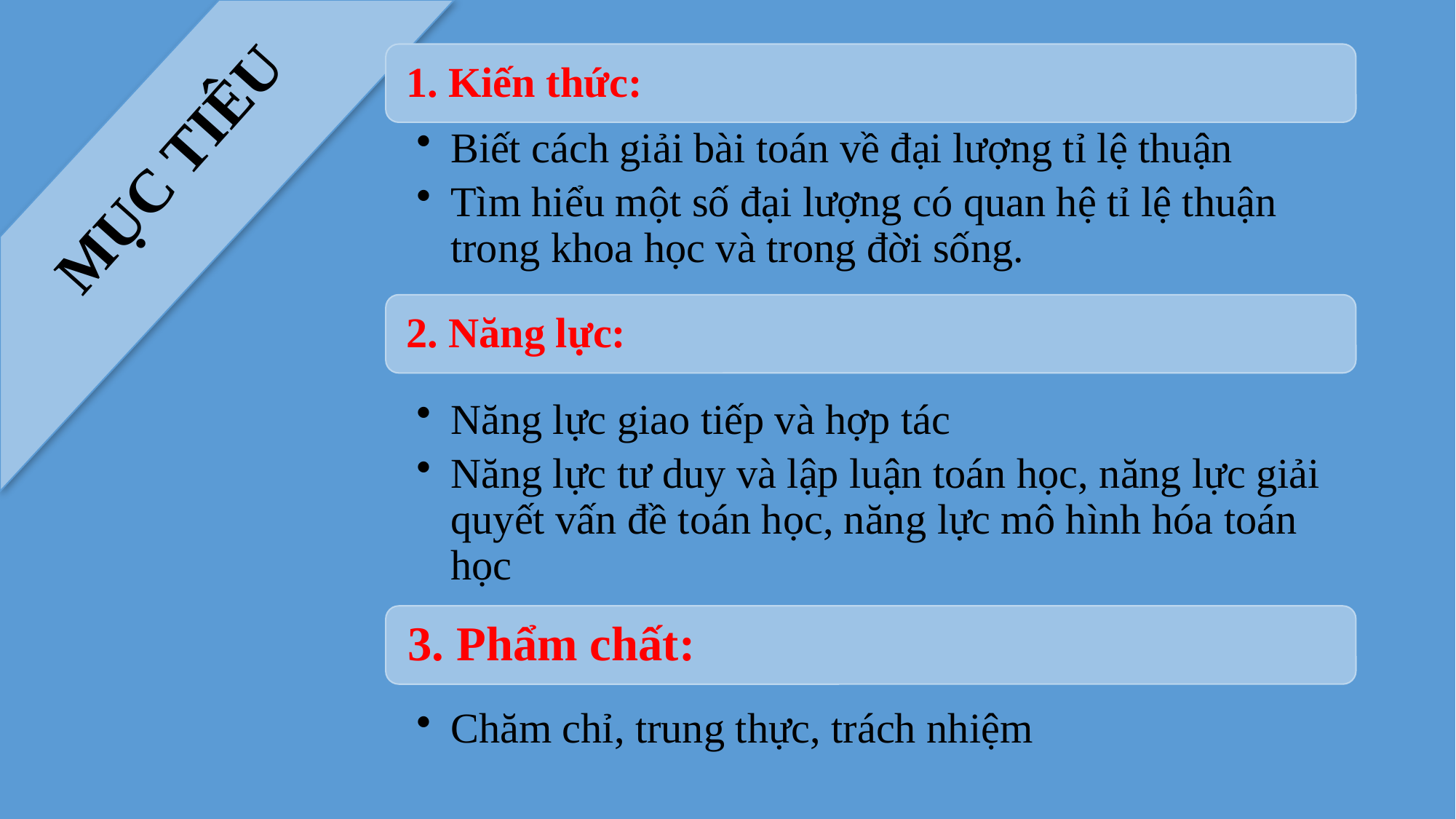

1. Kiến thức:
Biết cách giải bài toán về đại lượng tỉ lệ thuận
Tìm hiểu một số đại lượng có quan hệ tỉ lệ thuận trong khoa học và trong đời sống.
2. Năng lực:

Năng lực giao tiếp và hợp tác
Năng lực tư duy và lập luận toán học, năng lực giải quyết vấn đề toán học, năng lực mô hình hóa toán học

Chăm chỉ, trung thực, trách nhiệm
3. Phẩm chất:
MỤC TIÊU